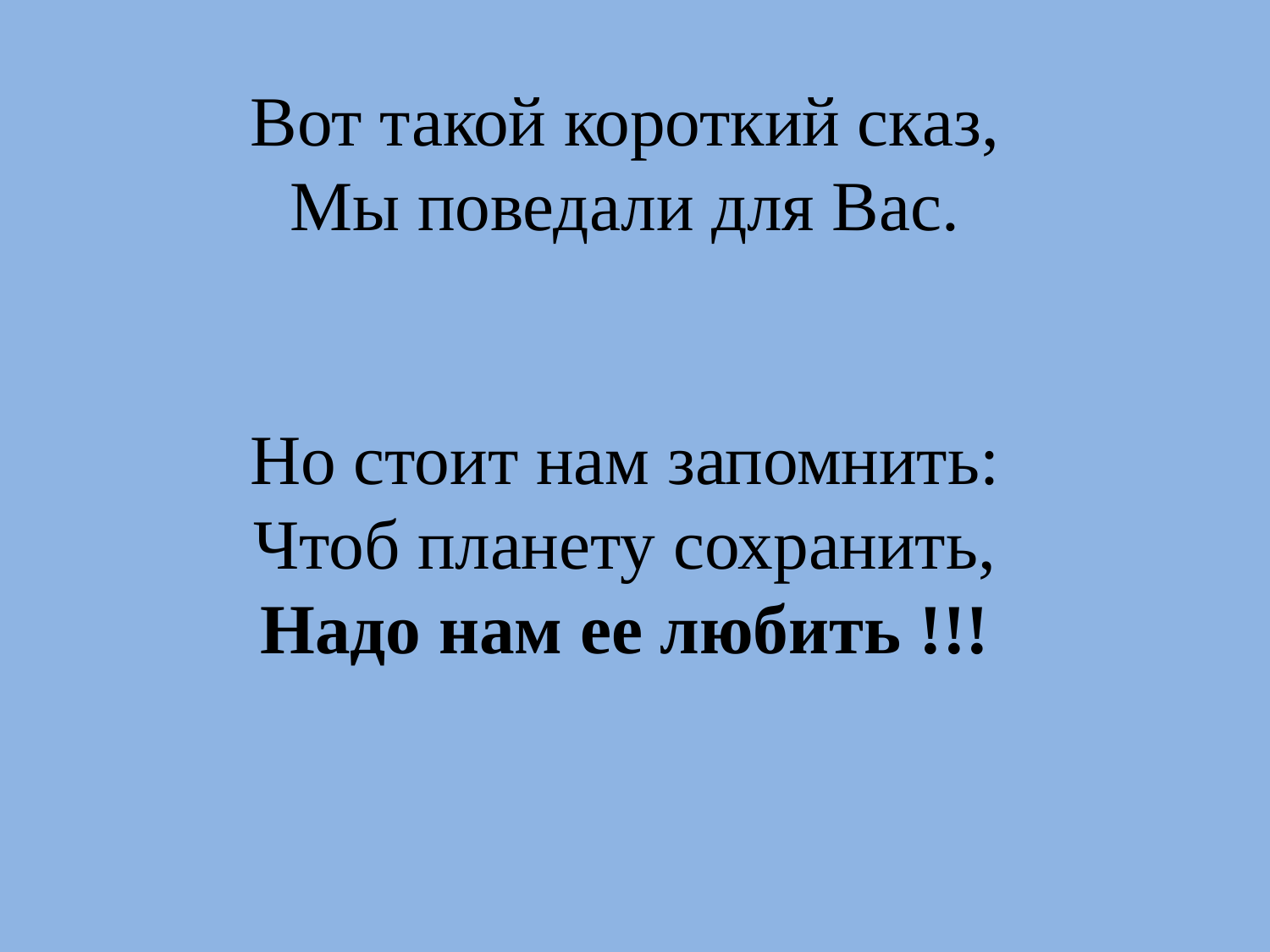

Вот такой короткий сказ,
Мы поведали для Вас.

Но стоит нам запомнить:
Чтоб планету сохранить,
Надо нам ее любить !!!